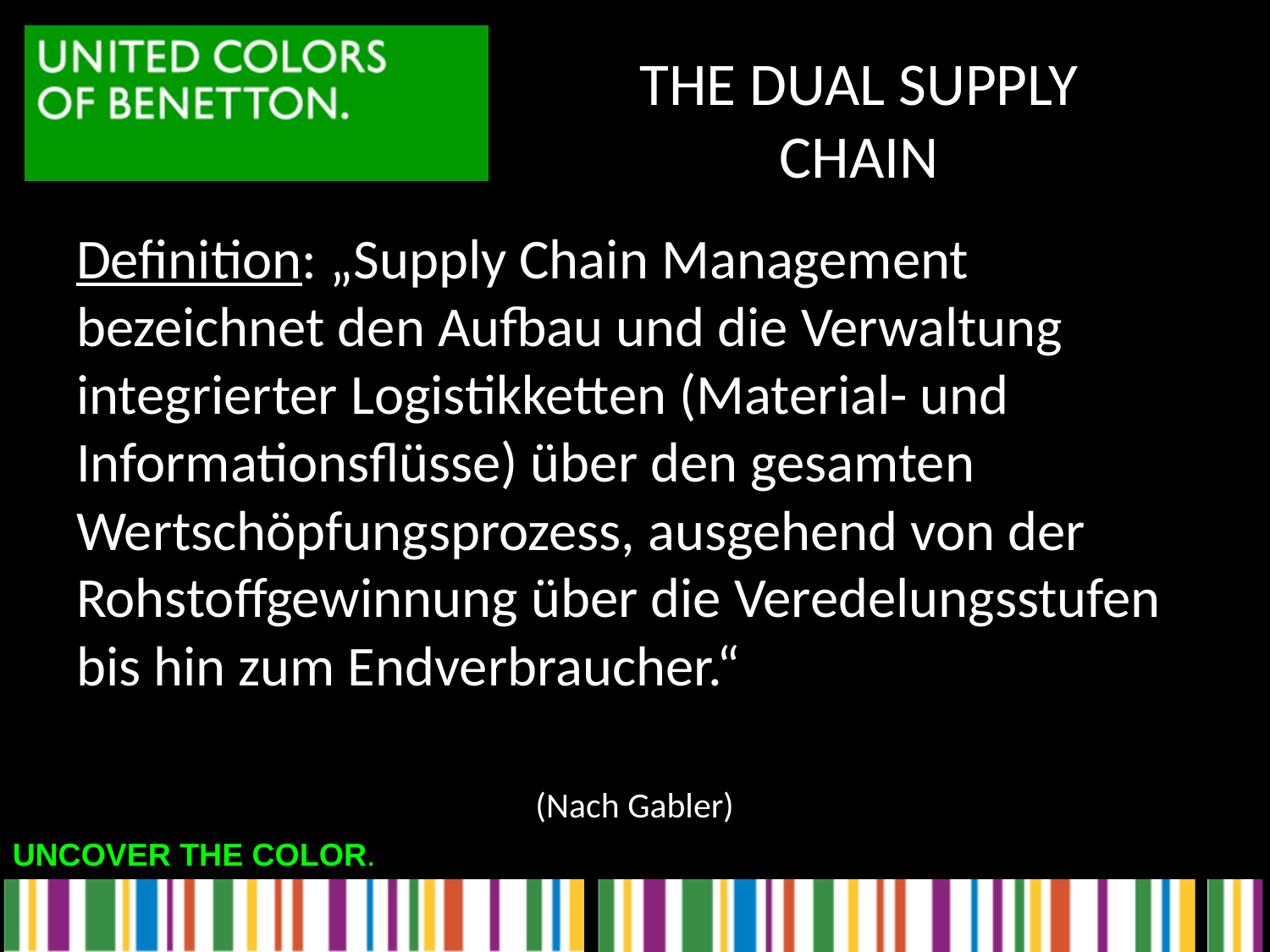

THE DUAL SUPPLY CHAIN
Definition: „Supply Chain Management bezeichnet den Aufbau und die Verwaltung integrierter Logistikketten (Material- und Informationsflüsse) über den gesamten Wertschöpfungsprozess, ausgehend von der Rohstoffgewinnung über die Veredelungsstufen bis hin zum Endverbraucher.“

(Nach Gabler)